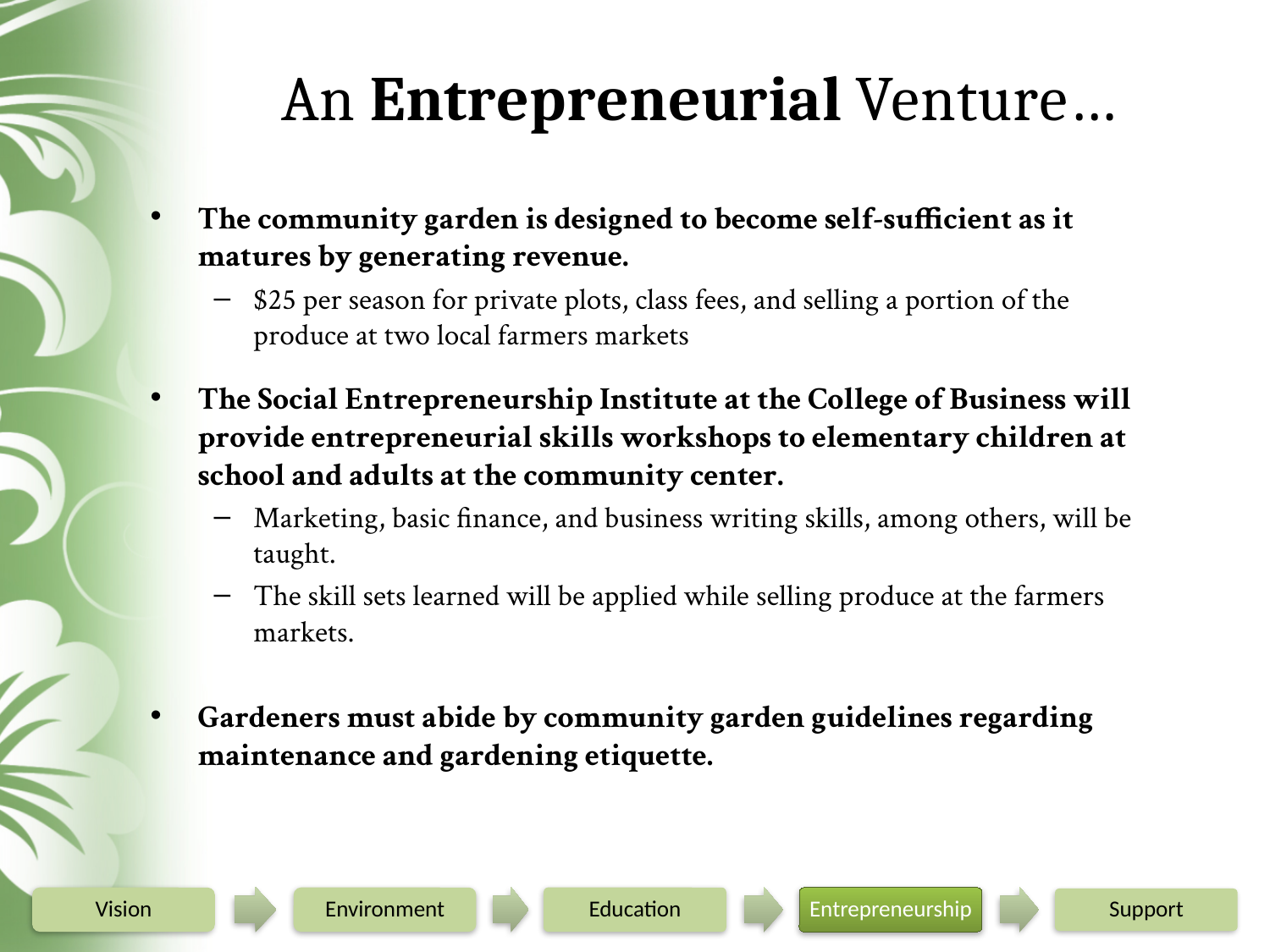

# An Entrepreneurial Venture…
The community garden is designed to become self-sufficient as it matures by generating revenue.
$25 per season for private plots, class fees, and selling a portion of the produce at two local farmers markets

The Social Entrepreneurship Institute at the College of Business will provide entrepreneurial skills workshops to elementary children at school and adults at the community center.
Marketing, basic finance, and business writing skills, among others, will be taught.
The skill sets learned will be applied while selling produce at the farmers markets.

Gardeners must abide by community garden guidelines regarding maintenance and gardening etiquette.

Vision

Environment

Education

Entrepreneurship

Support